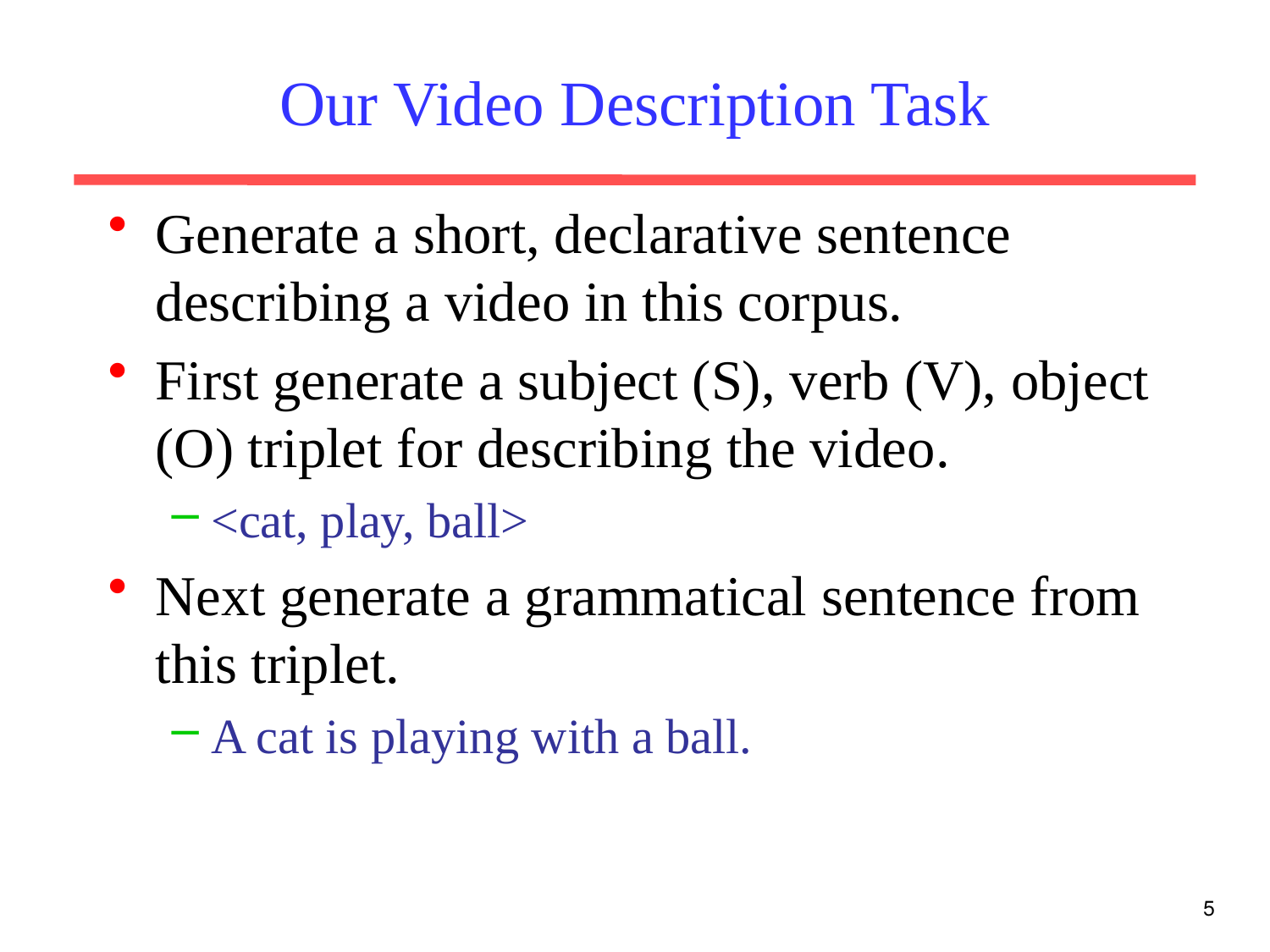

# Our Video Description Task
Generate a short, declarative sentence describing a video in this corpus.
First generate a subject (S), verb (V), object (O) triplet for describing the video.
<cat, play, ball>
Next generate a grammatical sentence from this triplet.
A cat is playing with a ball.
5